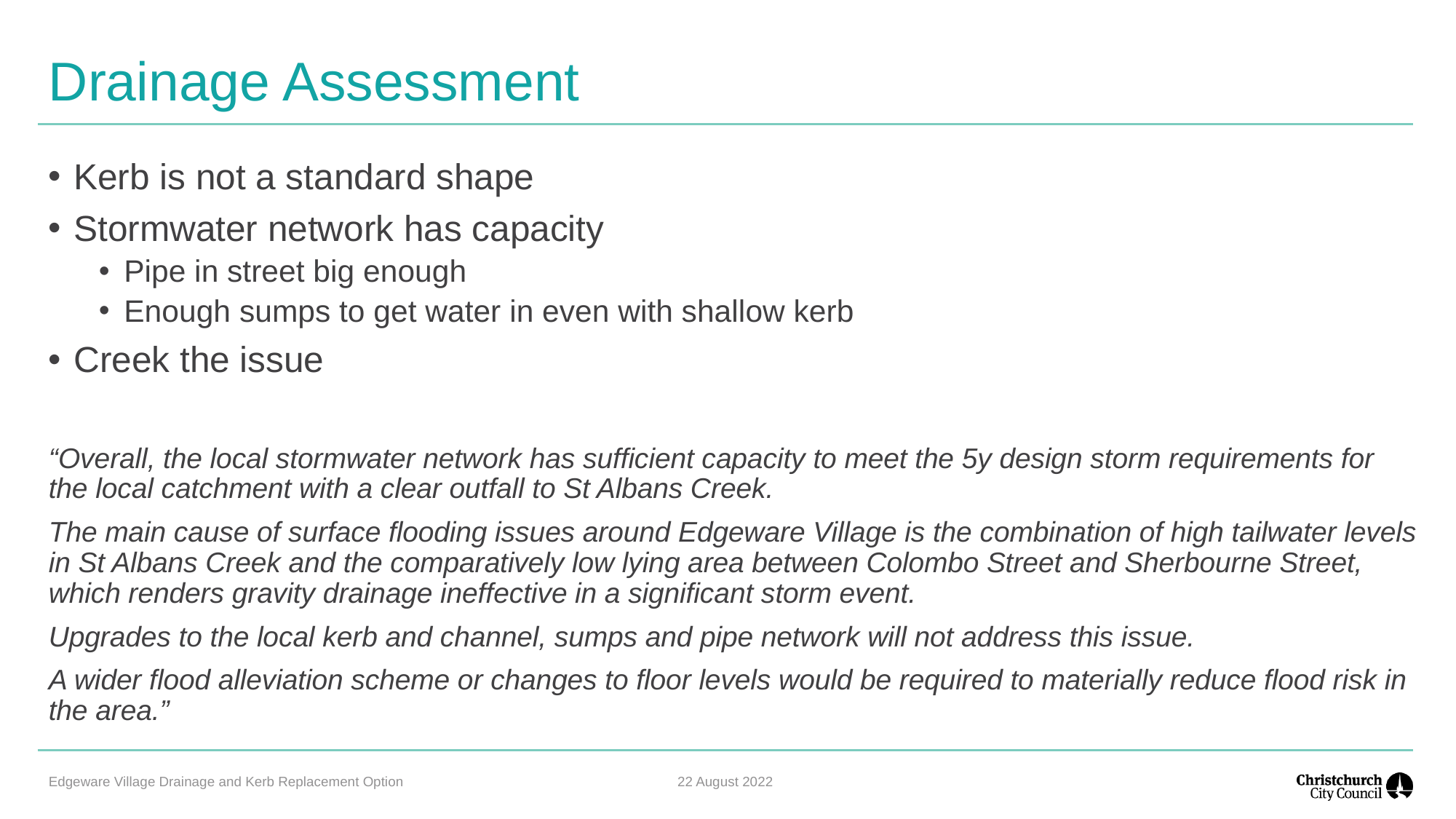

# Drainage Assessment
Kerb is not a standard shape
Stormwater network has capacity
Pipe in street big enough
Enough sumps to get water in even with shallow kerb
Creek the issue

“Overall, the local stormwater network has sufficient capacity to meet the 5y design storm requirements for the local catchment with a clear outfall to St Albans Creek.
The main cause of surface flooding issues around Edgeware Village is the combination of high tailwater levels in St Albans Creek and the comparatively low lying area between Colombo Street and Sherbourne Street, which renders gravity drainage ineffective in a significant storm event.
Upgrades to the local kerb and channel, sumps and pipe network will not address this issue.
A wider flood alleviation scheme or changes to floor levels would be required to materially reduce flood risk in the area.”

Edgeware Village Drainage and Kerb Replacement Option
22 August 2022